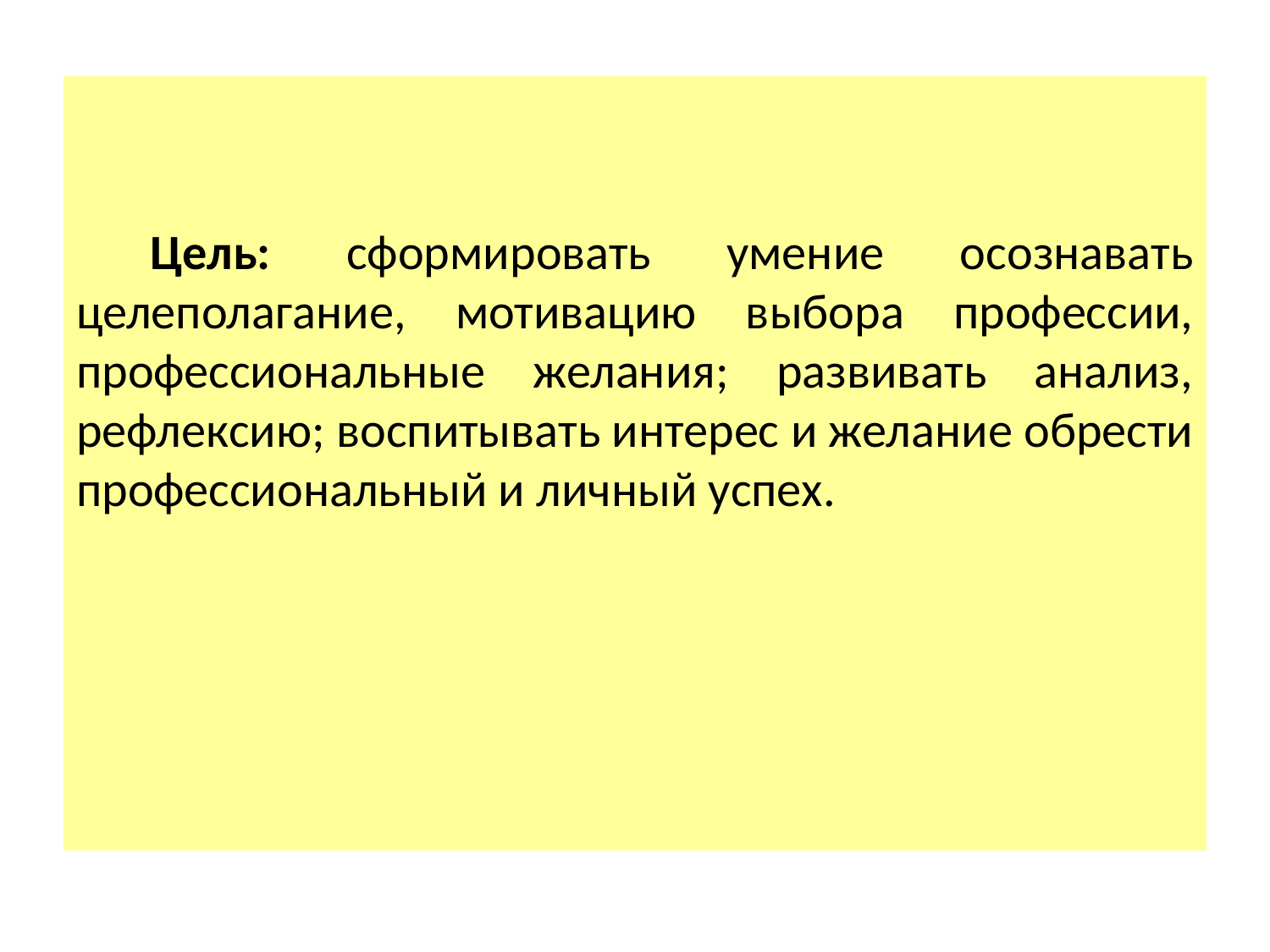

Цель: сформировать умение осознавать целеполагание, мотивацию выбора профессии, профессиональные желания; развивать анализ, рефлексию; воспитывать интерес и желание обрести профессиональный и личный успех.